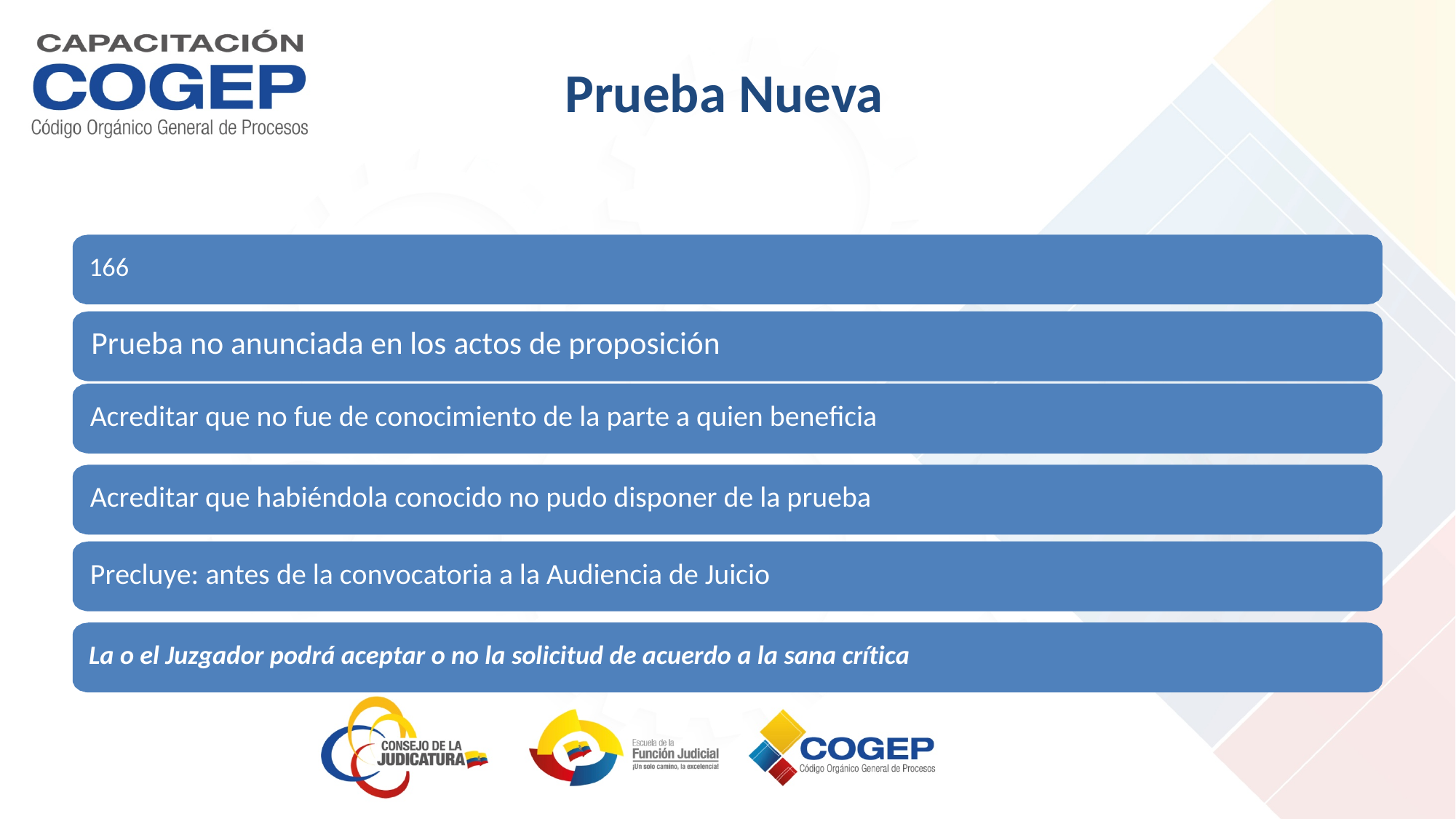

Prueba Nueva

166

Prueba no anunciada en los actos de proposición

Acreditar que no fue de conocimiento de la parte a quien beneficia

Acreditar que habiéndola conocido no pudo disponer de la prueba

Precluye: antes de la convocatoria a la Audiencia de Juicio

La o el Juzgador podrá aceptar o no la solicitud de acuerdo a la sana crítica